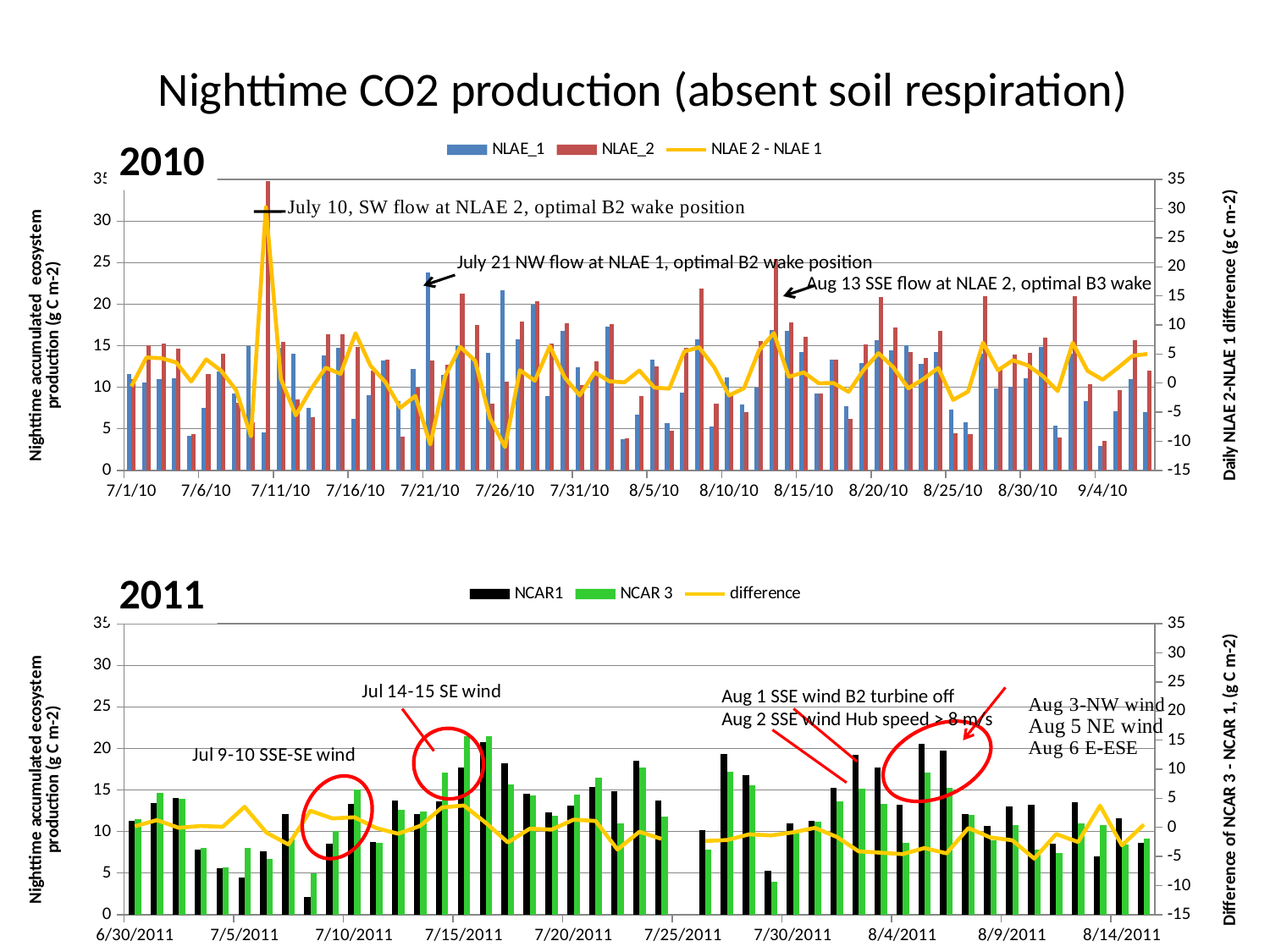

# Nighttime CO2 production (absent soil respiration)

### Chart

| Category |  |  |  |
|---|---|---|---|
| 40360.0 | 11.577 | 11.004 | -0.573000000000002 |
| 40361.0 | 10.619 | 15.019 | 4.4 |
| 40362.0 | 11.001 | 15.278 | 4.277000000000003 |
| 40363.0 | 11.118 | 14.668 | 3.550000000000001 |
| 40364.0 | 4.112999999999992 | 4.386 | 0.273000000000001 |
| 40365.0 | 7.491000000000001 | 11.558 | 4.066999999999997 |
| 40366.0 | 11.854 | 13.99 | 2.136000000000003 |
| 40367.0 | 9.273000000000001 | 8.079 | -1.193999999999999 |
| 40368.0 | 14.917 | 5.772 | -9.145 |
| 40369.0 | 4.608 | 34.862 | 30.25399999999999 |
| 40370.0 | 14.714 | 15.432 | 0.718000000000004 |
| 40371.0 | 14.075 | 8.533 | -5.542000000000002 |
| 40372.0 | 7.477 | 6.367999999999991 | -1.108999999999999 |
| 40373.0 | 13.78 | 16.42499999999999 | 2.644999999999996 |
| 40374.0 | 14.79 | 16.367 | 1.577000000000002 |
| 40375.0 | 6.222999999999995 | 14.799 | 8.576000000000004 |
| 40376.0 | 9.035 | 12.031 | 2.996 |
| 40377.0 | 13.19 | 13.346 | 0.155999999999999 |
| 40378.0 | 8.298 | 4.061000000000001 | -4.237 |
| 40379.0 | 12.167 | 9.956 | -2.211 |
| 40380.0 | 23.772 | 13.218 | -10.554 |
| 40381.0 | 11.507 | 12.7 | 1.193 |
| 40382.0 | 15.078 | 21.318 | 6.239999999999998 |
| 40383.0 | 13.631 | 17.479 | 3.848000000000001 |
| 40384.0 | 14.096 | 8.032000000000002 | -6.063999999999996 |
| 40385.0 | 21.719 | 10.718 | -11.001 |
| 40386.0 | 15.749 | 17.953 | 2.203999999999997 |
| 40387.0 | 19.928 | 20.341 | 0.412999999999997 |
| 40388.0 | 8.922 | 15.264 | 6.342 |
| 40389.0 | 16.778 | 17.74 | 0.962000000000003 |
| 40390.0 | 12.36 | 10.234 | -2.125999999999999 |
| 40391.0 | 11.284 | 13.124 | 1.839999999999998 |
| 40392.0 | 17.307 | 17.60700000000001 | 0.300000000000004 |
| 40393.0 | 3.753 | 3.891 | 0.138 |
| 40394.0 | 6.732 | 8.896 | 2.164000000000001 |
| 40395.0 | 13.3 | 12.521 | -0.779000000000002 |
| 40396.0 | 5.691000000000001 | 4.739 | -0.952000000000001 |
| 40397.0 | 9.364 | 14.793 | 5.429000000000002 |
| 40398.0 | 15.746 | 21.89699999999999 | 6.150999999999994 |
| 40399.0 | 5.306999999999999 | 8.056000000000003 | 2.749000000000001 |
| 40400.0 | 11.176 | 9.053 | -2.122999999999999 |
| 40401.0 | 7.889999999999999 | 6.998999999999999 | -0.891 |
| 40402.0 | 9.977 | 15.585 | 5.608 |
| 40403.0 | 16.87 | 25.482 | 8.612000000000004 |
| 40404.0 | 16.735 | 17.82700000000001 | 1.092000000000002 |
| 40405.0 | 14.234 | 16.07100000000001 | 1.837000000000001 |
| 40406.0 | 9.225 | 9.201 | -0.0239999999999974 |
| 40407.0 | 13.277 | 13.277 | 0.0 |
| 40408.0 | 7.749000000000002 | 6.241000000000001 | -1.508000000000002 |
| 40409.0 | 12.954 | 15.195 | 2.241000000000003 |
| 40410.0 | 15.714 | 20.849 | 5.135000000000002 |
| 40411.0 | 14.48 | 17.188 | 2.708000000000002 |
| 40412.0 | 15.079 | 14.189 | -0.889999999999999 |
| 40413.0 | 12.811 | 13.485 | 0.674000000000003 |
| 40414.0 | 14.199 | 16.80399999999999 | 2.605 |
| 40415.0 | 7.346000000000001 | 4.452999999999998 | -2.893000000000001 |
| 40416.0 | 5.76 | 4.309 | -1.450999999999999 |
| 40417.0 | 14.058 | 21.002 | 6.944000000000001 |
| 40418.0 | 9.845 | 12.048 | 2.202999999999999 |
| 40419.0 | 10.017 | 13.944 | 3.926999999999999 |
| 40420.0 | 11.084 | 14.12 | 3.036 |
| 40421.0 | 14.798 | 16.0112 | 1.213199999999998 |
| 40422.0 | 5.342 | 3.976 | -1.365999999999999 |
| 40423.0 | 14.0268 | 20.94589999999998 | 6.919099999999995 |
| 40424.0 | 8.3074 | 10.39 | 2.082600000000003 |
| 40425.0 | 2.9614 | 3.546 | 0.584600000000001 |
| 40426.0 | 7.069 | 9.626000000000001 | 2.557000000000001 |
| 40427.0 | 10.96 | 15.652 | 4.691999999999997 |
| 40428.0 | 7.037500000000001 | 12.043 | 5.005500000000001 |
2010
July 21 NW flow at NLAE 1, optimal B2 wake position
Aug 13 SSE flow at NLAE 2, optimal B3 wake

2011

### Chart

| Category |  |  |  |
|---|---|---|---|
| 40724.0 | 11.304 | 11.488 | 0.183999999999998 |
| 40725.0 | 13.379 | 14.626 | 1.247 |
| 40726.0 | 14.016 | 13.937 | -0.0790000000000024 |
| 40727.0 | 7.803999999999998 | 8.042000000000002 | 0.238000000000002 |
| 40728.0 | 5.556999999999999 | 5.653999999999994 | 0.0970000000000004 |
| 40729.0 | 4.501 | 8.029000000000002 | 3.528 |
| 40730.0 | 7.613999999999994 | 6.688999999999996 | -0.925 |
| 40731.0 | 12.052 | 9.104000000000001 | -2.948 |
| 40732.0 | 2.113 | 4.965999999999997 | 2.852999999999997 |
| 40733.0 | 8.509 | 10.047 | 1.537999999999998 |
| 40734.0 | 13.315 | 15.053 | 1.737999999999999 |
| 40735.0 | 8.758000000000001 | 8.638 | -0.120000000000001 |
| 40736.0 | 13.683 | 12.588 | -1.095000000000001 |
| 40737.0 | 12.142 | 12.389 | 0.246999999999998 |
| 40738.0 | 13.67 | 17.09399999999999 | 3.424 |
| 40739.0 | 17.73599999999999 | 21.496 | 3.76000000000001 |
| 40740.0 | 20.74399999999999 | 21.511 | 0.767 |
| 40741.0 | 18.207 | 15.617 | -2.590000000000003 |
| 40742.0 | 14.543 | 14.313 | -0.229999999999995 |
| 40743.0 | 12.311 | 11.928 | -0.383000000000003 |
| 40744.0 | 13.096 | 14.416 | 1.319999999999998 |
| 40745.0 | 15.397 | 16.499 | 1.102000000000002 |
| 40746.0 | 14.824 | 11.006 | -3.817999999999998 |
| 40747.0 | 18.49299999999998 | 17.73700000000001 | -0.755999999999997 |
| 40748.0 | 13.763 | 11.782 | -1.981 |
| 40749.0 | None | None | None |
| 40750.0 | 10.192 | 7.842999999999995 | -2.349000000000001 |
| 40751.0 | 19.34299999999999 | 17.168 | -2.175000000000001 |
| 40752.0 | 16.75699999999999 | 15.552 | -1.204999999999998 |
| 40753.0 | 5.320999999999992 | 3.934999999999999 | -1.386 |
| 40754.0 | 10.949 | 10.085 | -0.863999999999997 |
| 40755.0 | 11.246 | 11.155 | -0.0910000000000011 |
| 40756.0 | 15.255 | 13.609 | -1.646000000000001 |
| 40757.0 | 19.28 | 15.154 | -4.125999999999995 |
| 40758.0 | 17.709 | 13.353 | -4.356000000000002 |
| 40759.0 | 13.232 | 8.636000000000001 | -4.596000000000002 |
| 40760.0 | 20.59999999999999 | 17.04099999999999 | -3.559000000000001 |
| 40761.0 | 19.71899999999999 | 15.251 | -4.468 |
| 40762.0 | 12.111 | 11.996 | -0.115 |
| 40763.0 | 10.655 | 8.917000000000002 | -1.737999999999998 |
| 40764.0 | 13.025 | 10.805 | -2.220000000000003 |
| 40765.0 | 13.219 | 7.845000000000001 | -5.373999999999999 |
| 40766.0 | 8.533000000000001 | 7.382999999999996 | -1.150000000000002 |
| 40767.0 | 13.481 | 10.963 | -2.517999999999999 |
| 40768.0 | 7.019 | 10.745 | 3.726 |
| 40769.0 | 11.55 | 8.451 | -3.099000000000002 |
| 40770.0 | 8.616000000000001 | 9.101 | 0.484999999999998 |
Aug 1 SSE wind B2 turbine off
Aug 2 SSE wind Hub speed > 8 m/s